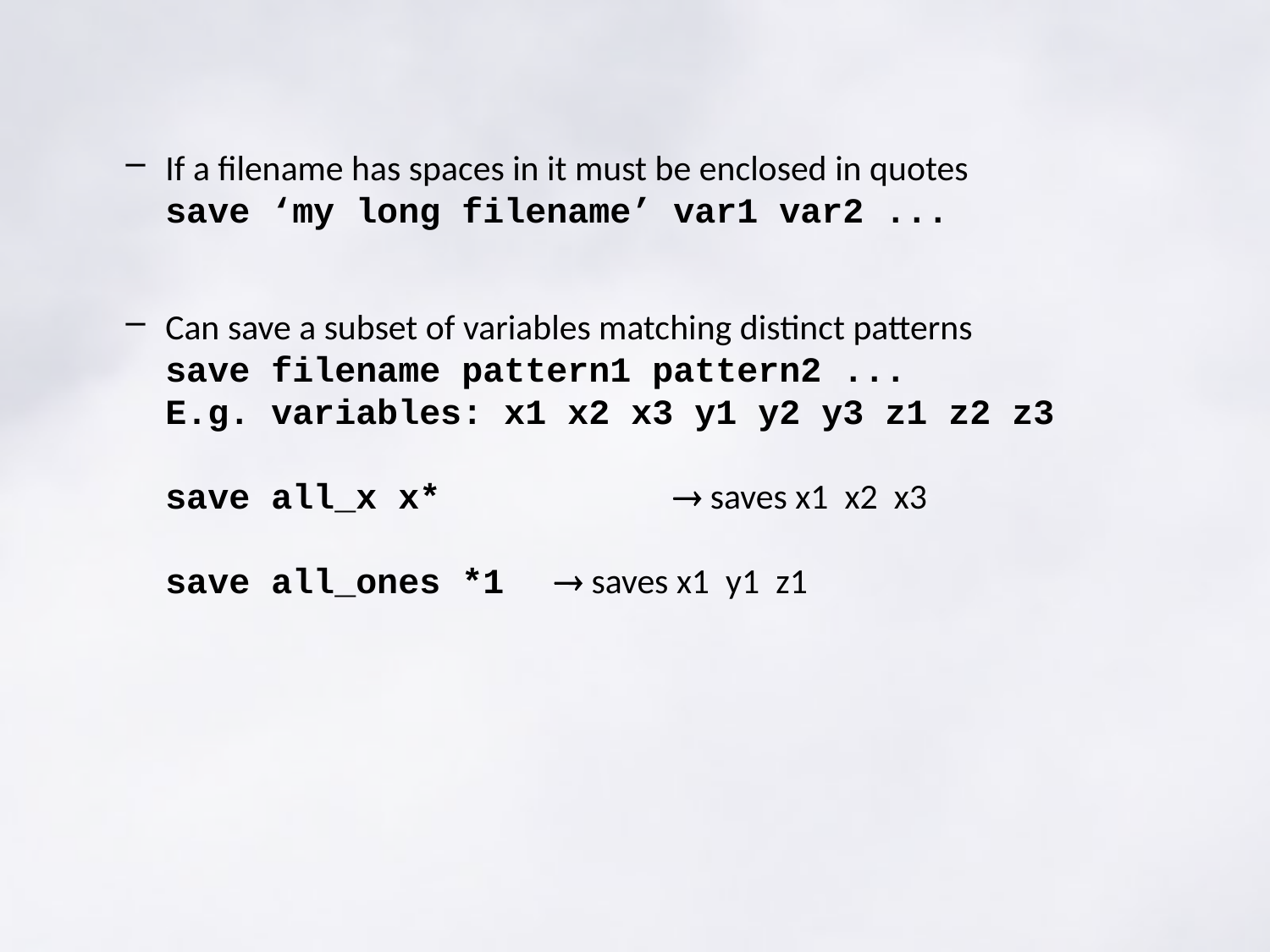

#
If a filename has spaces in it must be enclosed in quotes
save ‘my long filename’ var1 var2 ...

Can save a subset of variables matching distinct patterns
save filename pattern1 pattern2 ...
E.g. variables: x1 x2 x3 y1 y2 y3 z1 z2 z3
save all_x x*		→ saves x1  x2  x3
save all_ones *1	 → saves x1  y1  z1